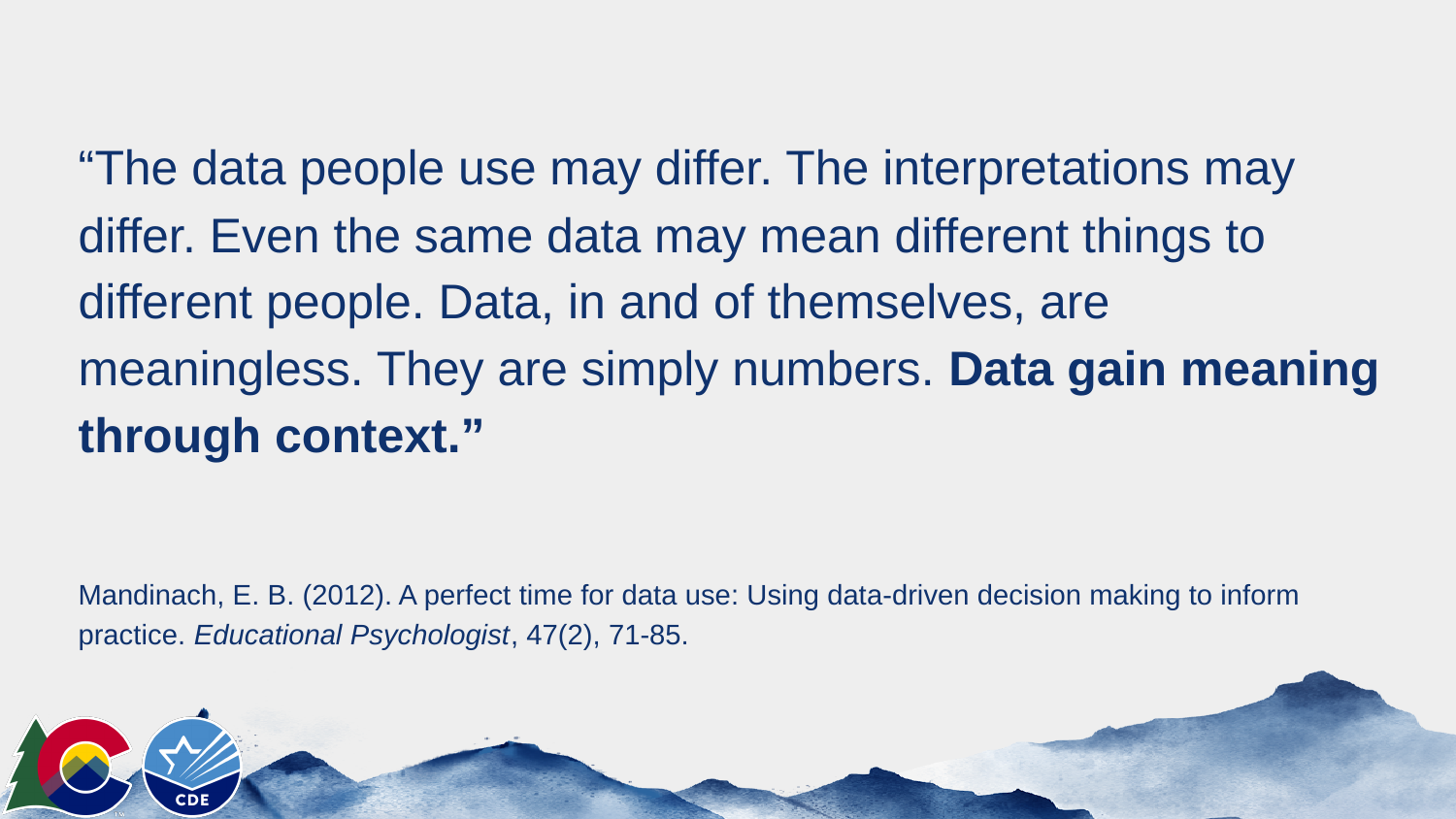

# Data Quote
“The data people use may differ. The interpretations may differ. Even the same data may mean different things to different people. Data, in and of themselves, are meaningless. They are simply numbers. Data gain meaning through context.”​
Mandinach, E. B. (2012). A perfect time for data use: Using data-driven decision making to inform practice. Educational Psychologist, 47(2), 71-85.